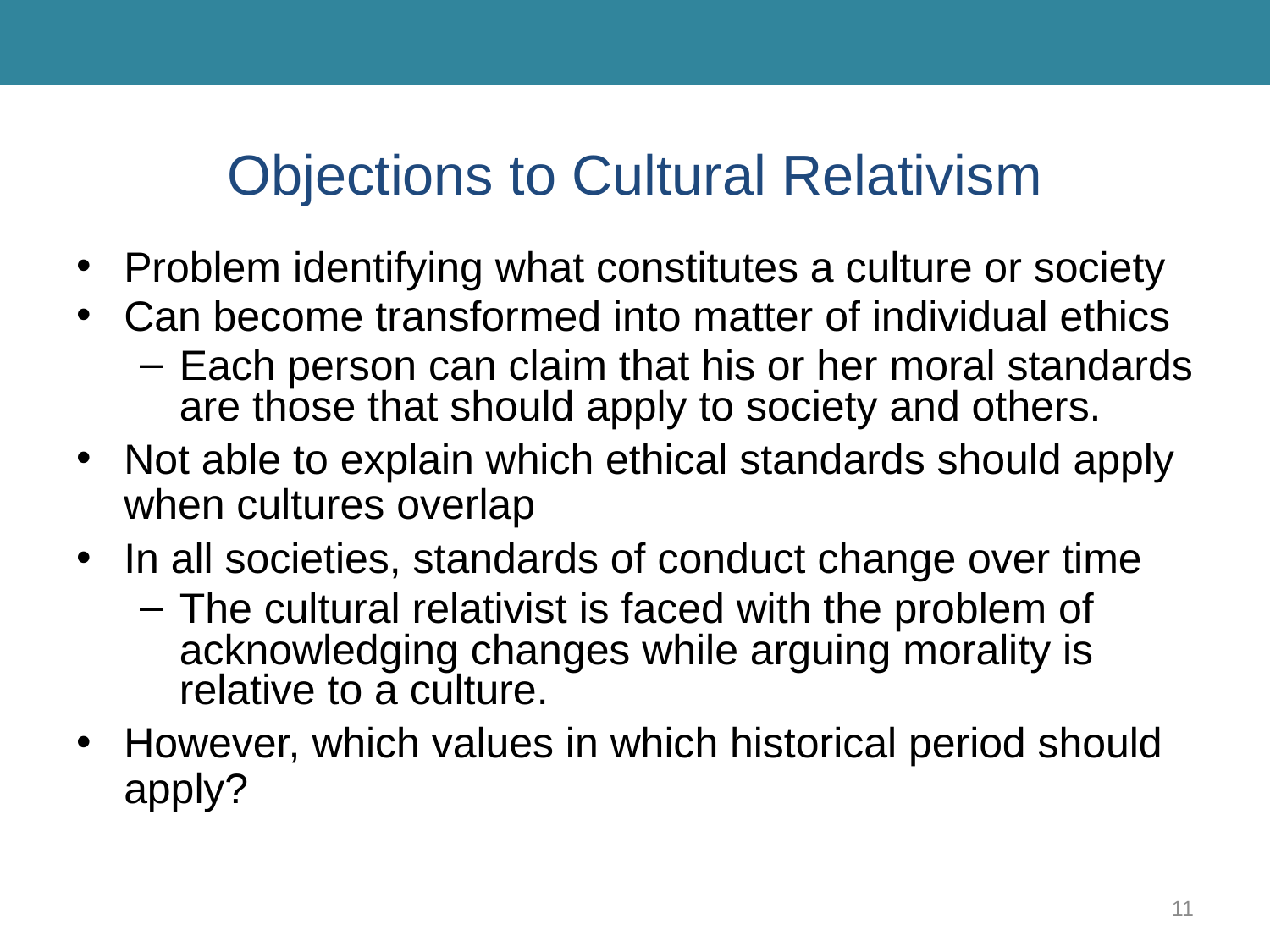

# Objections to Cultural Relativism
Problem identifying what constitutes a culture or society
Can become transformed into matter of individual ethics
Each person can claim that his or her moral standards are those that should apply to society and others.
Not able to explain which ethical standards should apply when cultures overlap
In all societies, standards of conduct change over time
The cultural relativist is faced with the problem of acknowledging changes while arguing morality is relative to a culture.
However, which values in which historical period should apply?
11